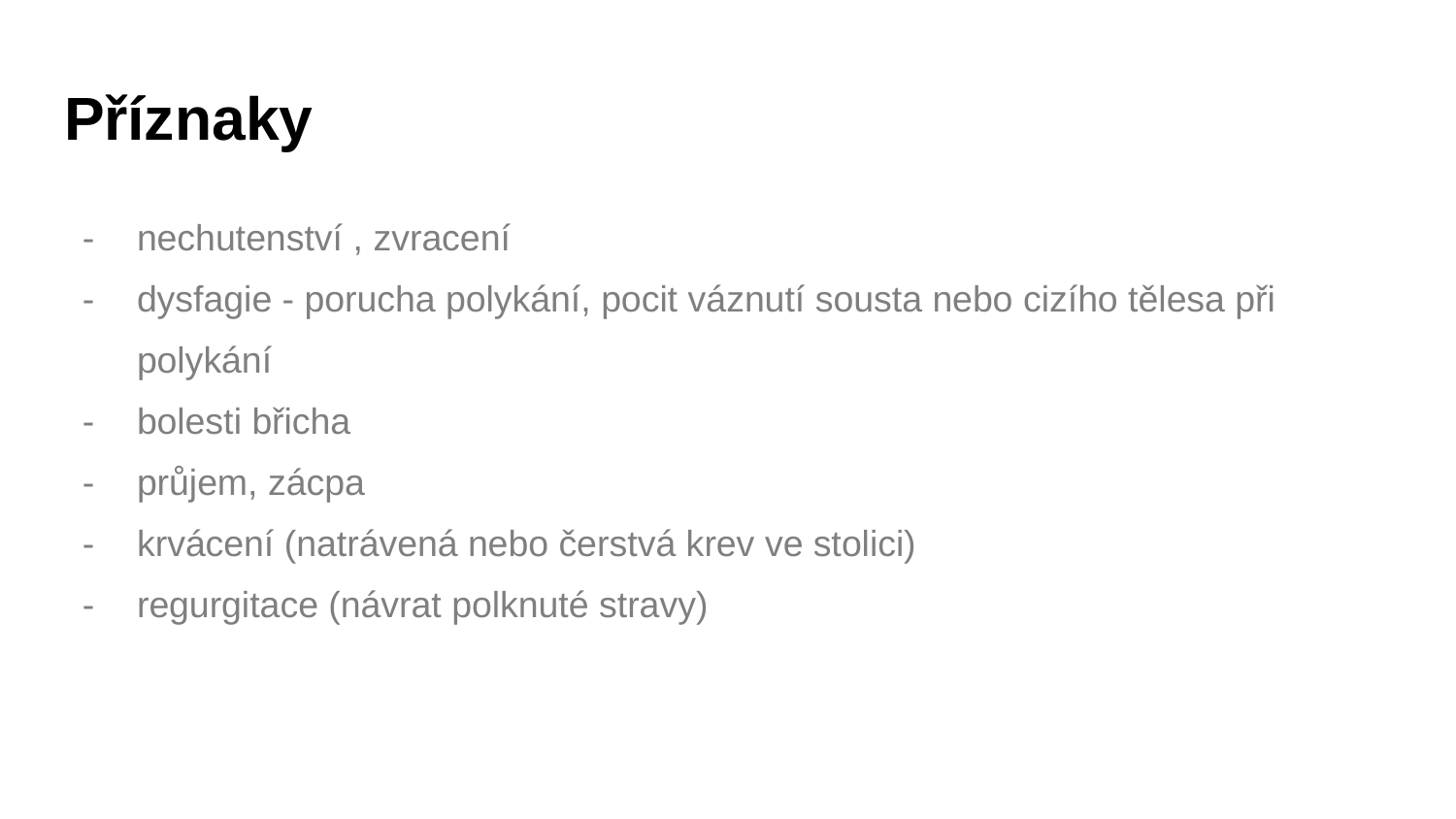

# Příznaky
nechutenství , zvracení
dysfagie - porucha polykání, pocit váznutí sousta nebo cizího tělesa při polykání
bolesti břicha
průjem, zácpa
krvácení (natrávená nebo čerstvá krev ve stolici)
regurgitace (návrat polknuté stravy)